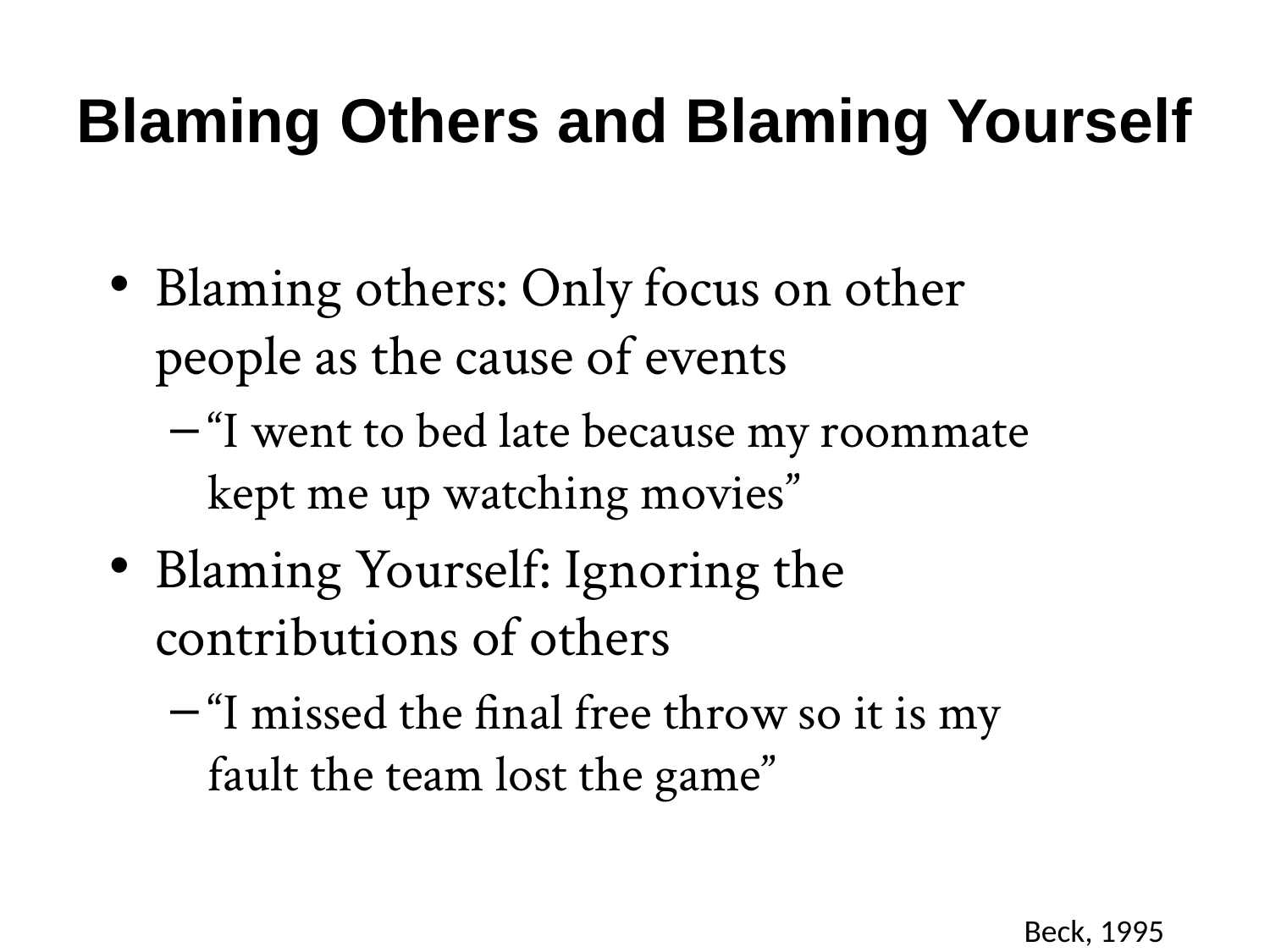

# Blaming Others and Blaming Yourself
Blaming others: Only focus on other people as the cause of events
“I went to bed late because my roommate kept me up watching movies”
Blaming Yourself: Ignoring the contributions of others
“I missed the final free throw so it is my fault the team lost the game”
Beck, 1995